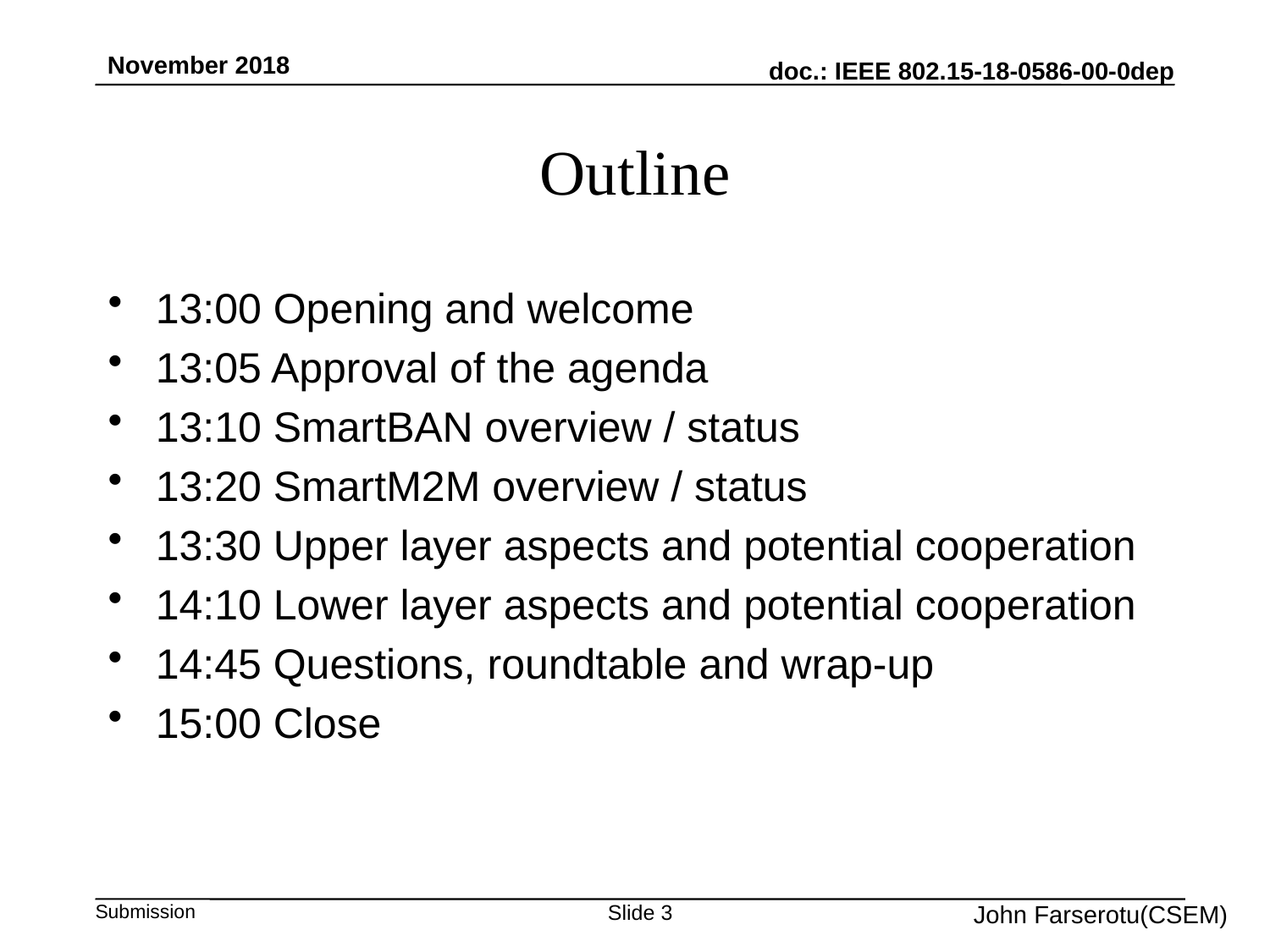

November 2018
# Outline
13:00 Opening and welcome
13:05 Approval of the agenda
13:10 SmartBAN overview / status
13:20 SmartM2M overview / status
13:30 Upper layer aspects and potential cooperation
14:10 Lower layer aspects and potential cooperation
14:45 Questions, roundtable and wrap-up
15:00 Close

John Farserotu(CSEM)
Slide 3